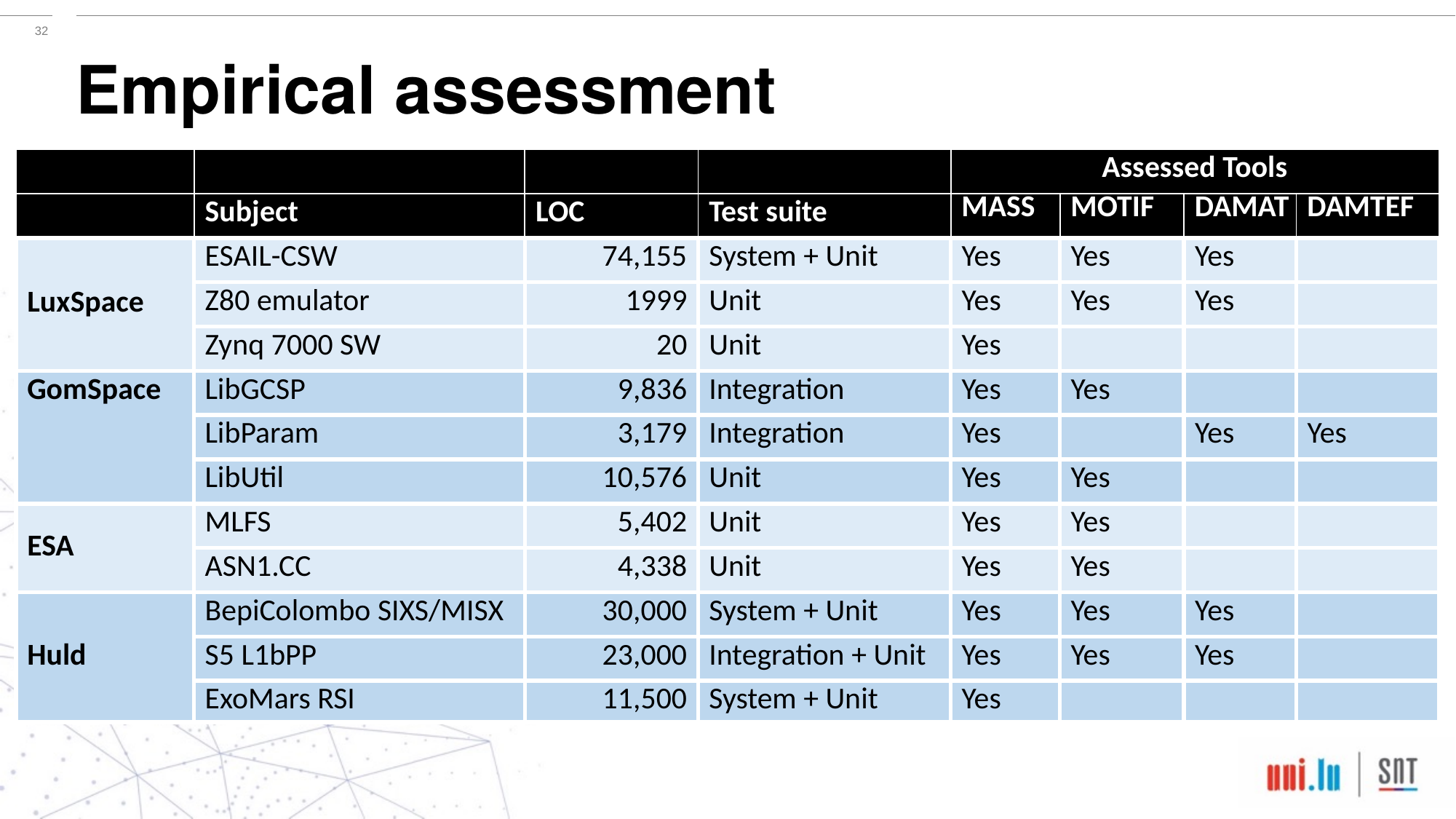

Empirical assessment
|  |  |  |  | Assessed Tools |  |  |  |
| --- | --- | --- | --- | --- | --- | --- | --- |
|  | Subject | LOC | Test suite | MASS | MOTIF | DAMAT | DAMTEF |
| LuxSpace | ESAIL-CSW | 74,155 | System + Unit | Yes | Yes | Yes |  |
|  | Z80 emulator | 1999 | Unit | Yes | Yes | Yes |  |
|  | Zynq 7000 SW | 20 | Unit | Yes |  |  |  |
| GomSpace | LibGCSP | 9,836 | Integration | Yes | Yes |  |  |
|  | LibParam | 3,179 | Integration | Yes |  | Yes | Yes |
|  | LibUtil | 10,576 | Unit | Yes | Yes |  |  |
| ESA | MLFS | 5,402 | Unit | Yes | Yes |  |  |
|  | ASN1.CC | 4,338 | Unit | Yes | Yes |  |  |
| Huld | BepiColombo SIXS/MISX | 30,000 | System + Unit | Yes | Yes | Yes |  |
|  | S5 L1bPP | 23,000 | Integration + Unit | Yes | Yes | Yes |  |
|  | ExoMars RSI | 11,500 | System + Unit | Yes |  |  |  |